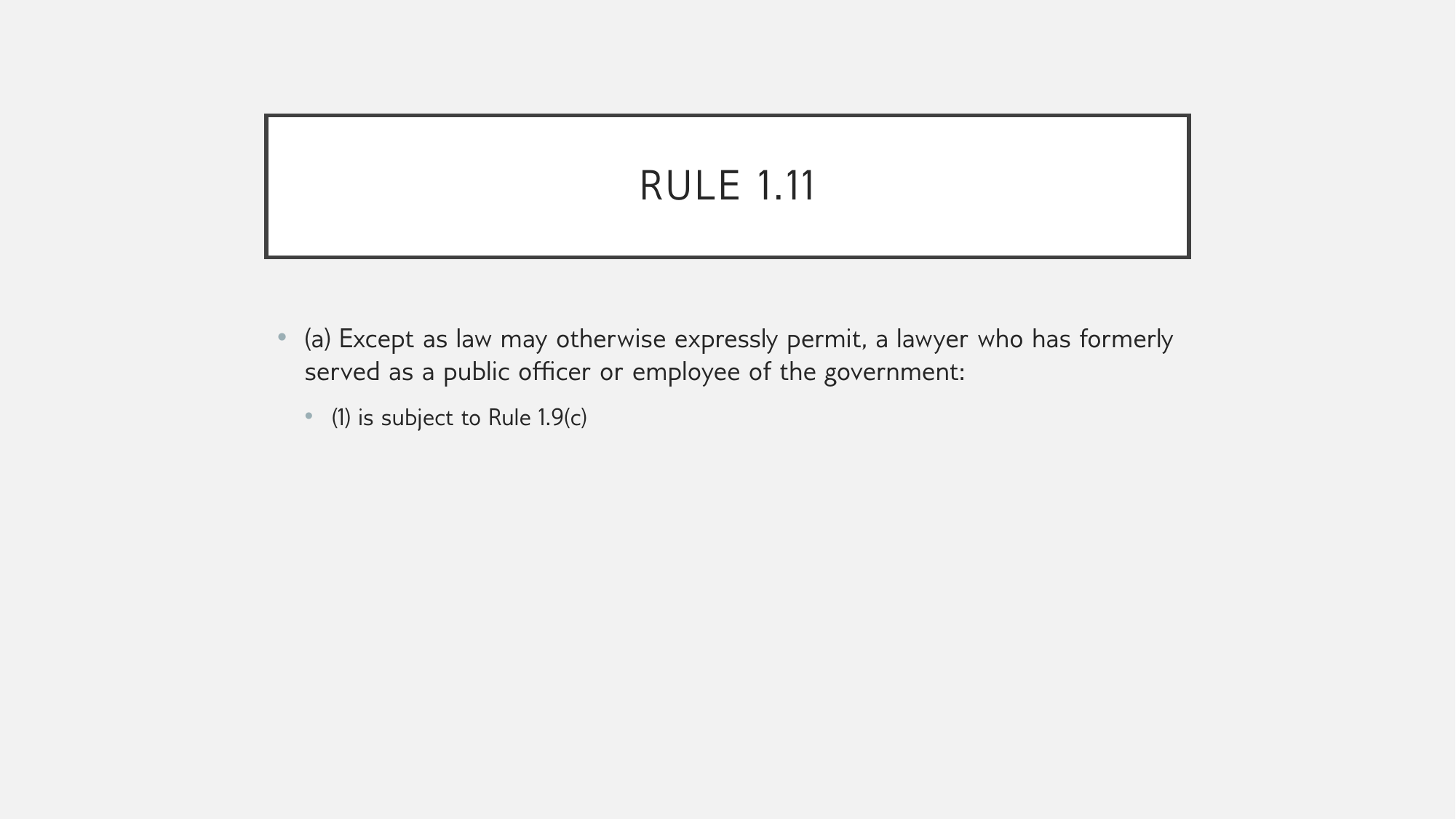

# Rule 1.11
(a) Except as law may otherwise expressly permit, a lawyer who has formerly served as a public officer or employee of the government:
(1) is subject to Rule 1.9(c)